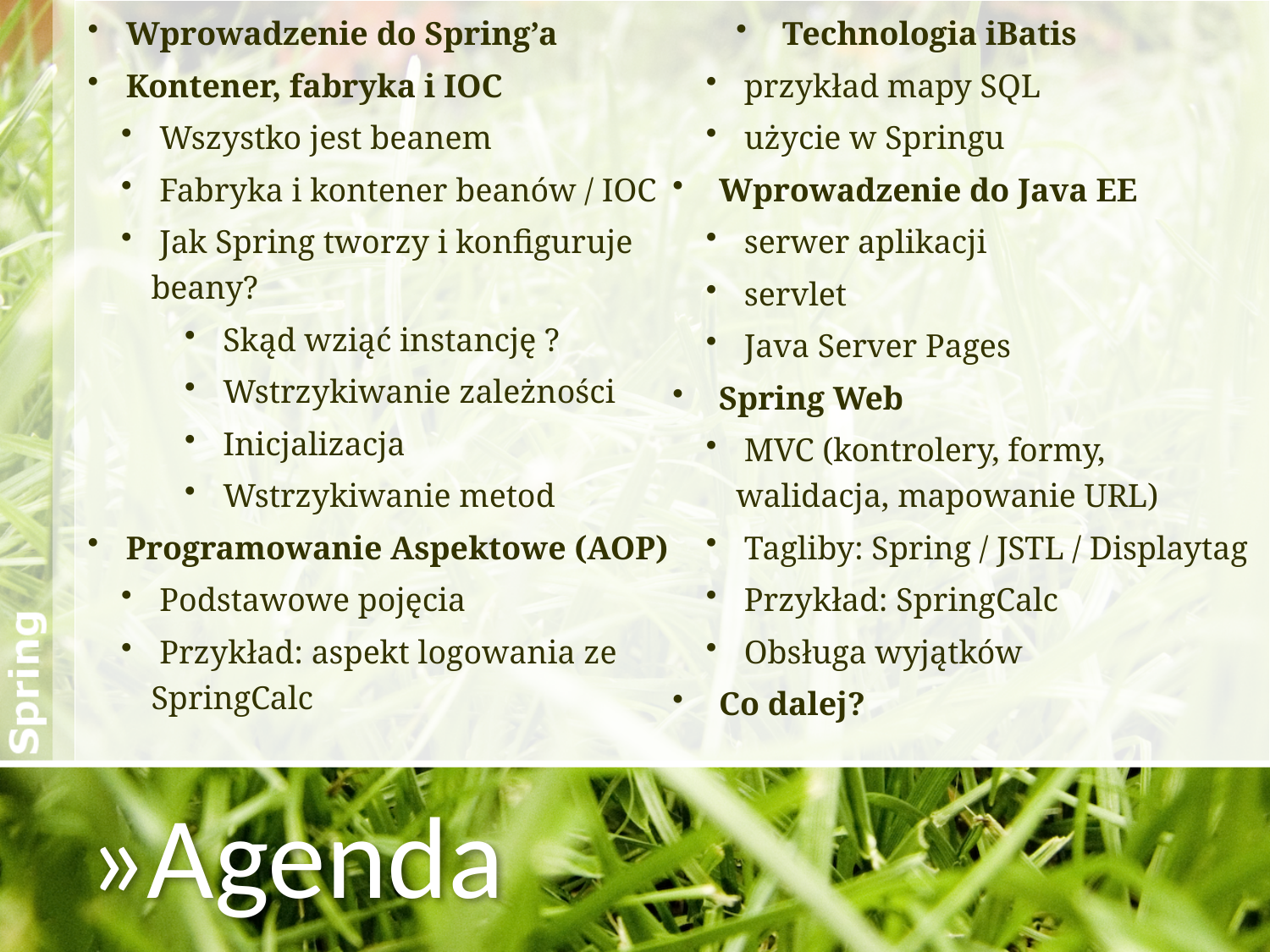

Wprowadzenie do Spring’a
 Kontener, fabryka i IOC
 Wszystko jest beanem
 Fabryka i kontener beanów / IOC
 Jak Spring tworzy i konfiguruje beany?
 Skąd wziąć instancję ?
 Wstrzykiwanie zależności
 Inicjalizacja
 Wstrzykiwanie metod
 Programowanie Aspektowe (AOP)
 Podstawowe pojęcia
 Przykład: aspekt logowania ze SpringCalc

  Technologia iBatis
 przykład mapy SQL
 użycie w Springu
  Wprowadzenie do Java EE
 serwer aplikacji
 servlet
 Java Server Pages
  Spring Web
 MVC (kontrolery, formy, walidacja, mapowanie URL)
 Tagliby: Spring / JSTL / Displaytag
 Przykład: SpringCalc
 Obsługa wyjątków
  Co dalej?

»Agenda